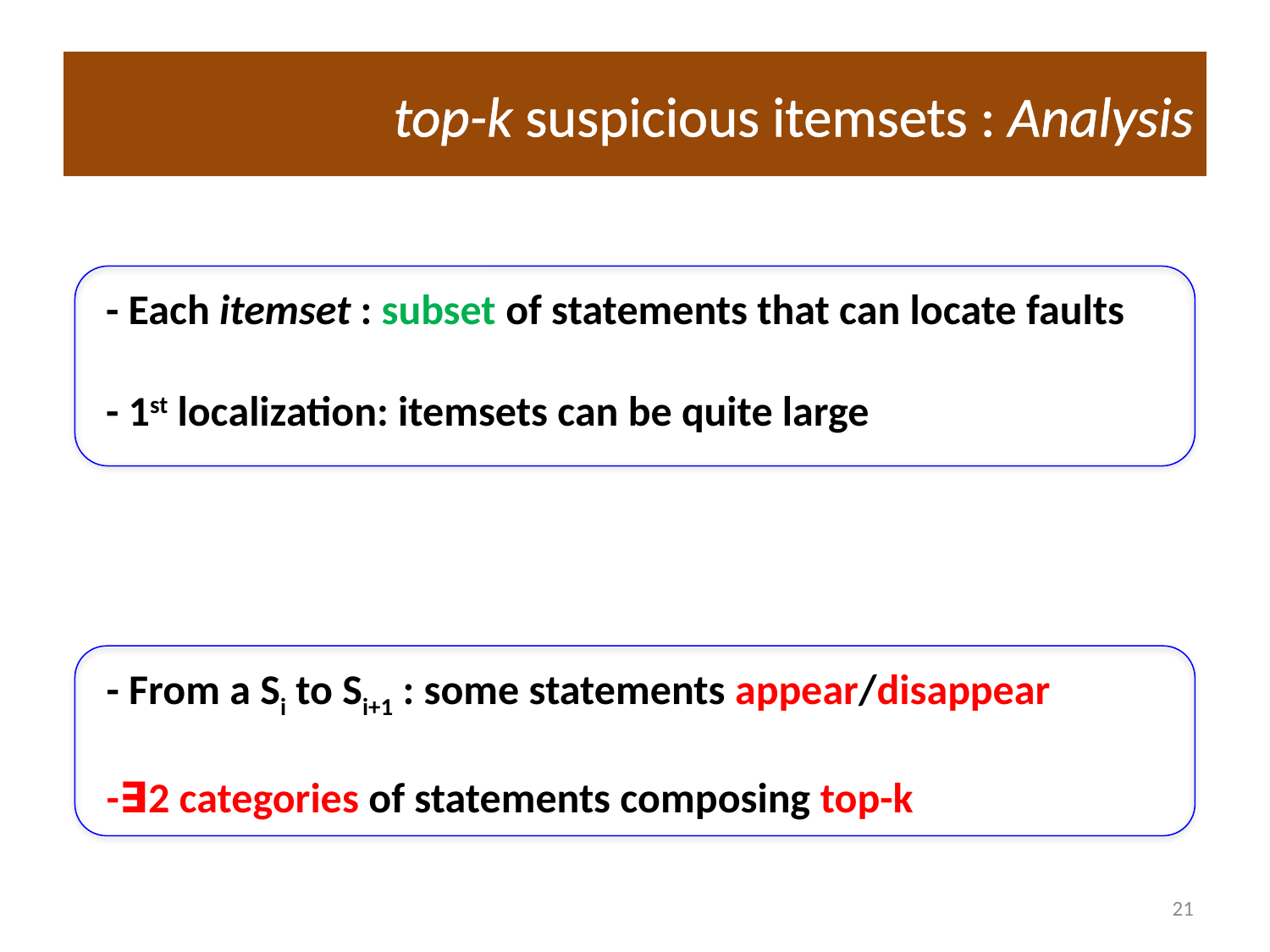

# top-k suspicious itemsets : Analysis

- Each itemset : subset of statements that can locate faults

- 1st localization: itemsets can be quite large

- From a Si to Si+1 : some statements appear/disappear

-∃2 categories of statements composing top-k
21